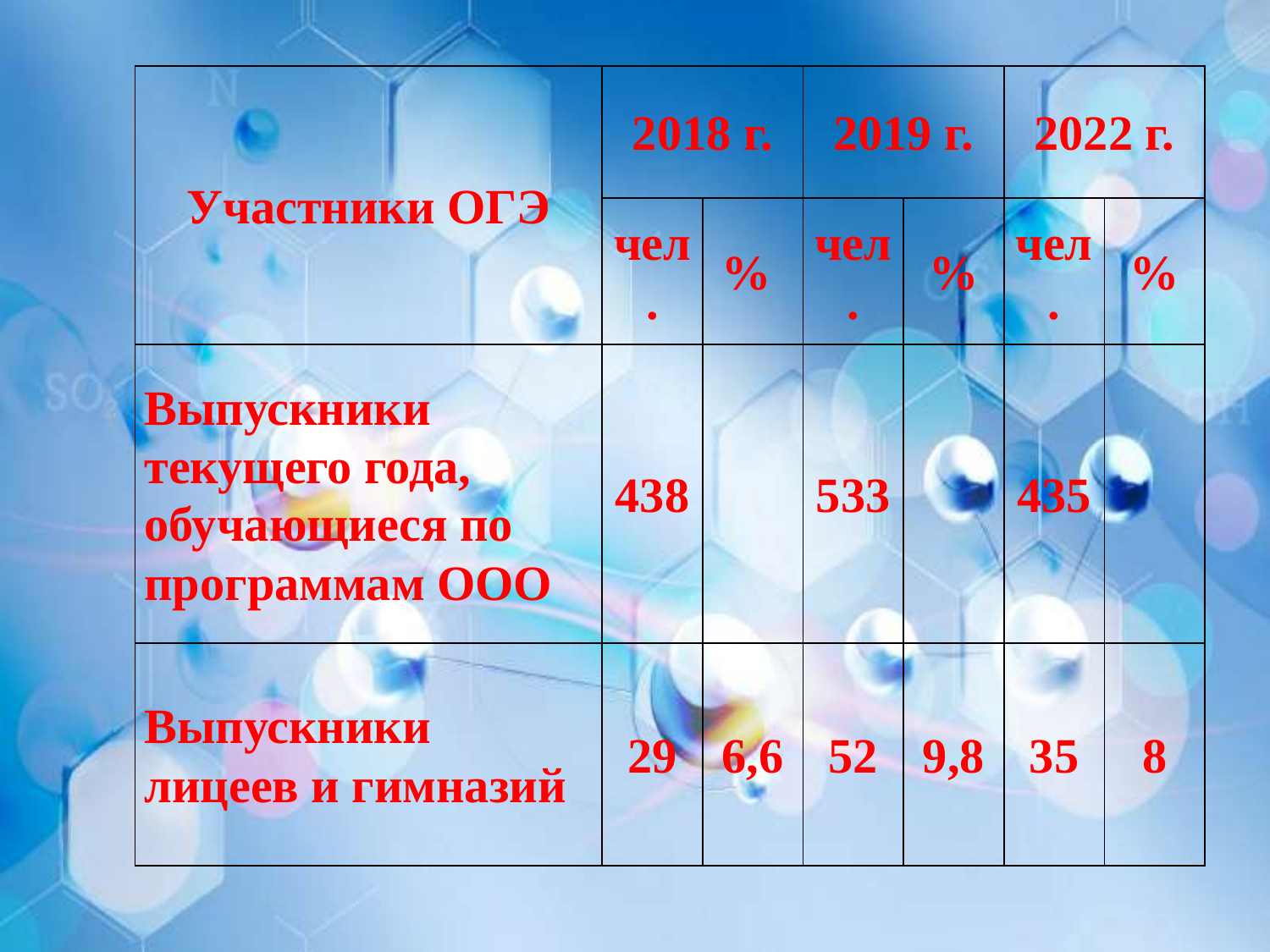

| Участники ОГЭ | 2018 г. |  | 2019 г. |  | 2022 г. |  |
| --- | --- | --- | --- | --- | --- | --- |
|  | чел. | % | чел. | % | чел. | % |
| Выпускники текущего года, обучающиеся по программам ООО | 438 |  | 533 |  | 435 |  |
| Выпускники лицеев и гимназий | 29 | 6,6 | 52 | 9,8 | 35 | 8 |